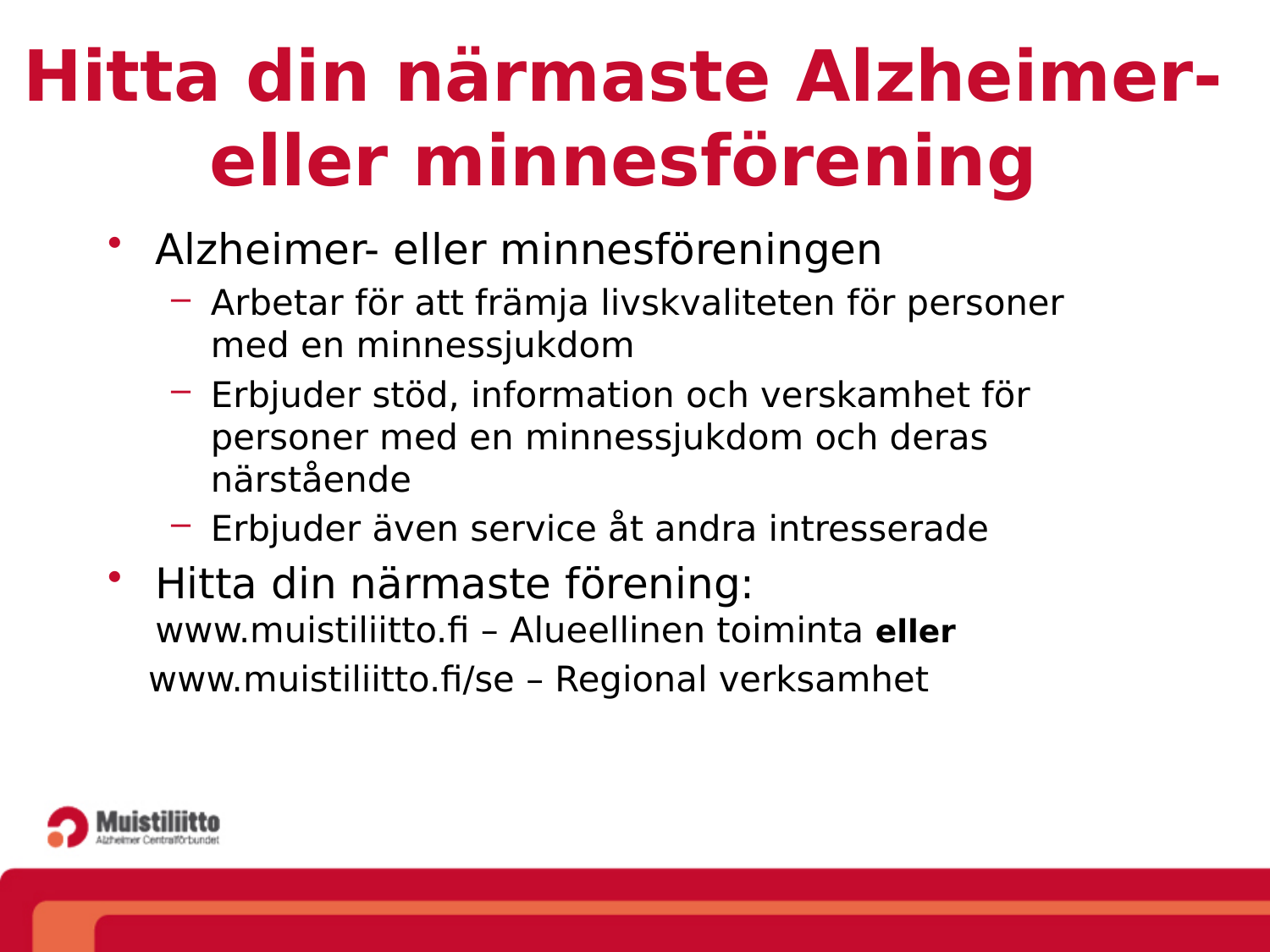

# Hitta din närmaste Alzheimer- eller minnesförening
Alzheimer- eller minnesföreningen
Arbetar för att främja livskvaliteten för personer med en minnessjukdom
Erbjuder stöd, information och verskamhet för personer med en minnessjukdom och deras närstående
Erbjuder även service åt andra intresserade
Hitta din närmaste förening:
www.muistiliitto.fi – Alueellinen toiminta eller
    www.muistiliitto.fi/se – Regional verksamhet